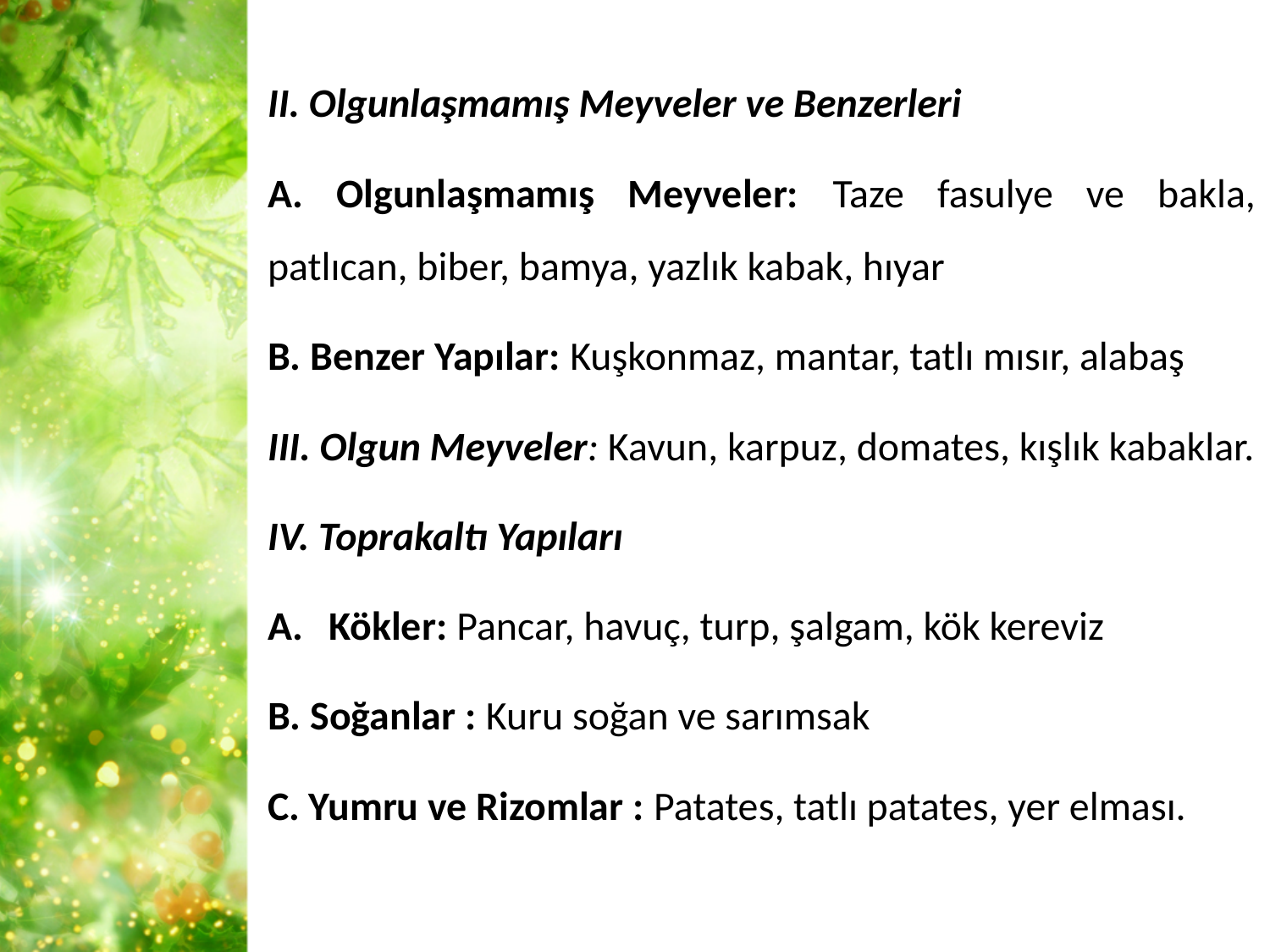

II. Olgunlaşmamış Meyveler ve Benzerleri
A. Olgunlaşmamış Meyveler: Taze fasulye ve bakla, patlıcan, biber, bamya, yazlık kabak, hıyar
B. Benzer Yapılar: Kuşkonmaz, mantar, tatlı mısır, alabaş
III. Olgun Meyveler: Kavun, karpuz, domates, kışlık kabaklar.
IV. Toprakaltı Yapıları
Kökler: Pancar, havuç, turp, şalgam, kök kereviz
B. Soğanlar : Kuru soğan ve sarımsak
C. Yumru ve Rizomlar : Patates, tatlı patates, yer elması.